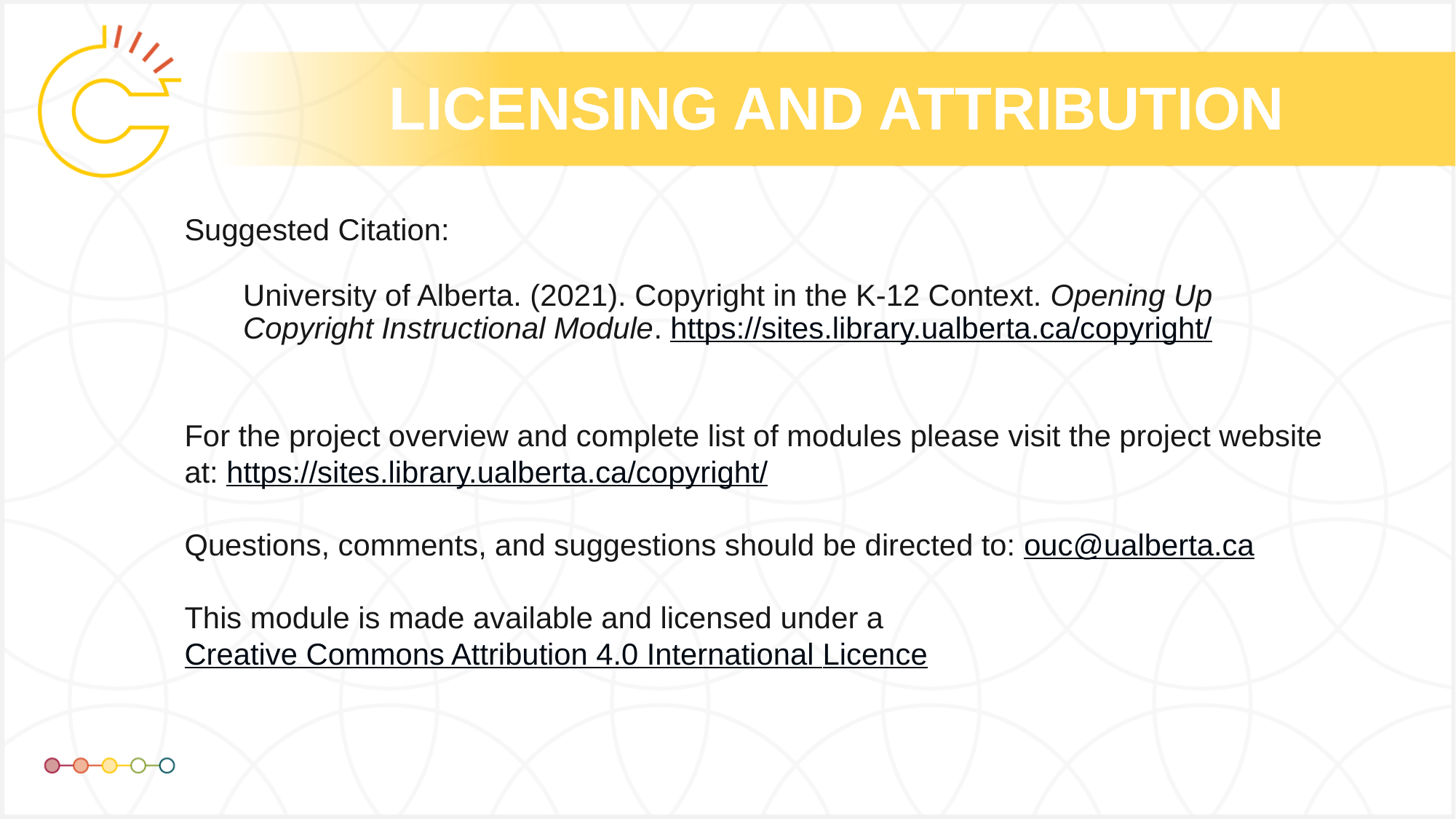

University of Alberta. (2021). Copyright in the K-12 Context. Opening Up Copyright Instructional Module. https://sites.library.ualberta.ca/copyright/